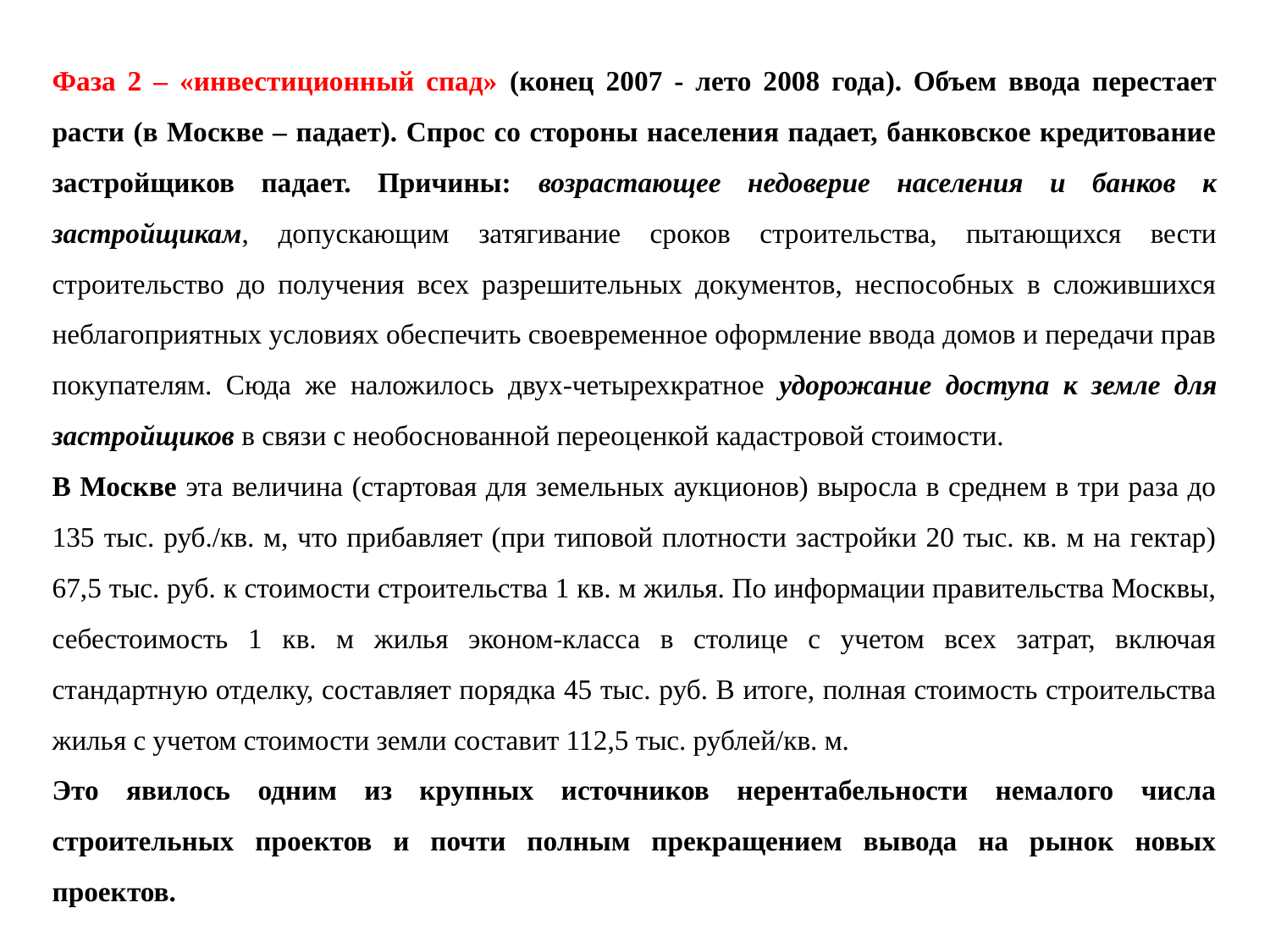

Фаза 2 – «инвестиционный спад» (конец 2007 - лето 2008 года). Объем ввода перестает расти (в Москве – падает). Спрос со стороны населения падает, банковское кредитование застройщиков падает. Причины: возрастающее недоверие населения и банков к застройщикам, допускающим затягивание сроков строительства, пытающихся вести строительство до получения всех разрешительных документов, неспособных в сложившихся неблагоприятных условиях обеспечить своевременное оформление ввода домов и передачи прав покупателям. Сюда же наложилось двух-четырехкратное удорожание доступа к земле для застройщиков в связи с необоснованной переоценкой кадастровой стоимости.
В Москве эта величина (стартовая для земельных аукционов) выросла в среднем в три раза до 135 тыс. руб./кв. м, что прибавляет (при типовой плотности застройки 20 тыс. кв. м на гектар) 67,5 тыс. руб. к стоимости строительства 1 кв. м жилья. По информации правительства Москвы, себестоимость 1 кв. м жилья эконом-класса в столице с учетом всех затрат, включая стандартную отделку, составляет порядка 45 тыс. руб. В итоге, полная стоимость строительства жилья с учетом стоимости земли составит 112,5 тыс. рублей/кв. м.
Это явилось одним из крупных источников нерентабельности немалого числа строительных проектов и почти полным прекращением вывода на рынок новых проектов.